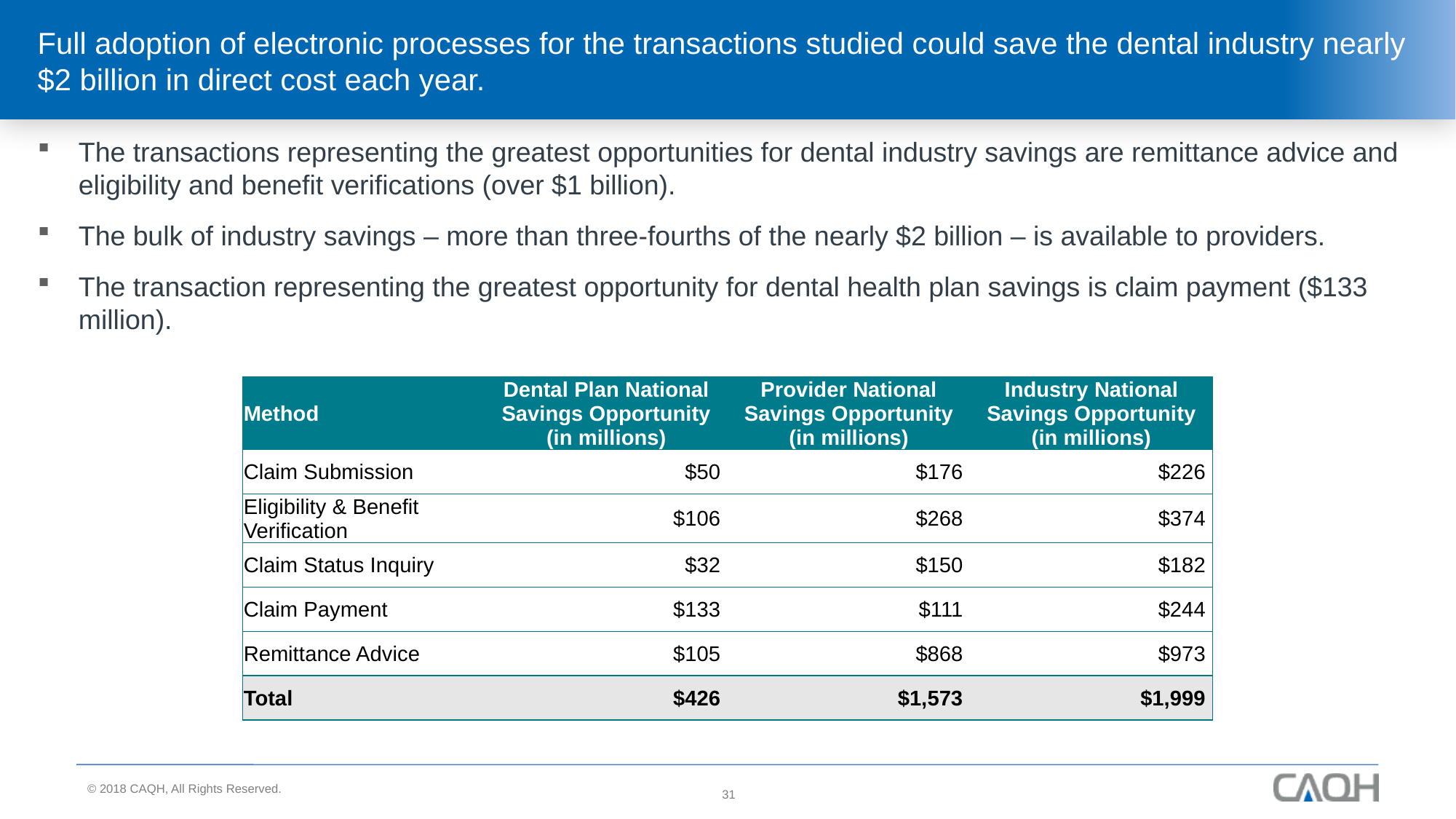

# Full adoption of electronic processes for the transactions studied could save the dental industry nearly $2 billion in direct cost each year.
The transactions representing the greatest opportunities for dental industry savings are remittance advice and eligibility and benefit verifications (over $1 billion).
The bulk of industry savings – more than three-fourths of the nearly $2 billion – is available to providers.
The transaction representing the greatest opportunity for dental health plan savings is claim payment ($133 million).
| Method | Dental Plan National Savings Opportunity (in millions) | Provider National Savings Opportunity (in millions) | Industry National Savings Opportunity (in millions) |
| --- | --- | --- | --- |
| Claim Submission | $50 | $176 | $226 |
| Eligibility & Benefit Verification | $106 | $268 | $374 |
| Claim Status Inquiry | $32 | $150 | $182 |
| Claim Payment | $133 | $111 | $244 |
| Remittance Advice | $105 | $868 | $973 |
| Total | $426 | $1,573 | $1,999 |
31